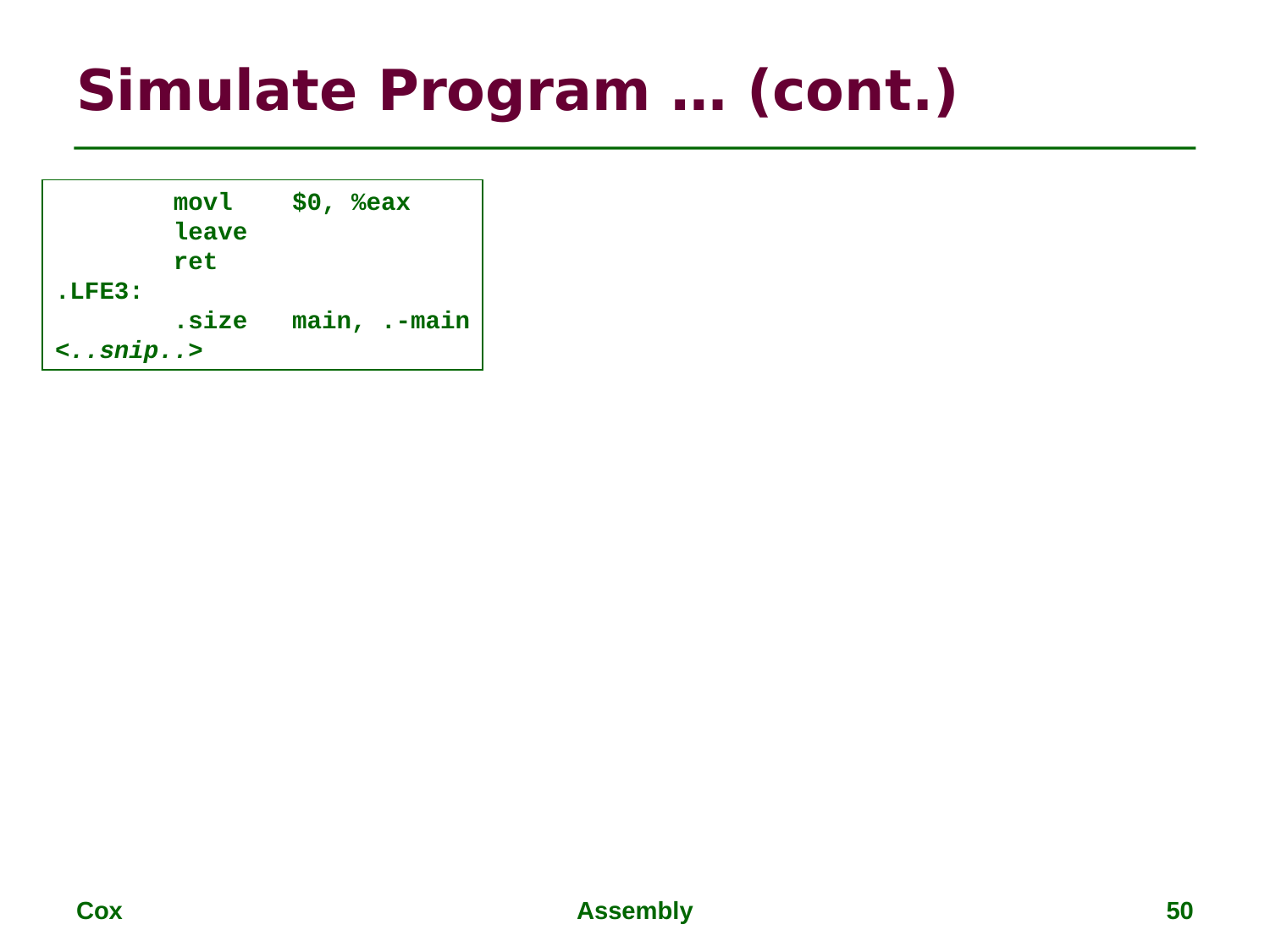

# Simulate Program … (cont.)
        movl    $0, %eax
        leave
        ret
.LFE3:
        .size   main, .-main
<..snip..>
Cox
Assembly
50